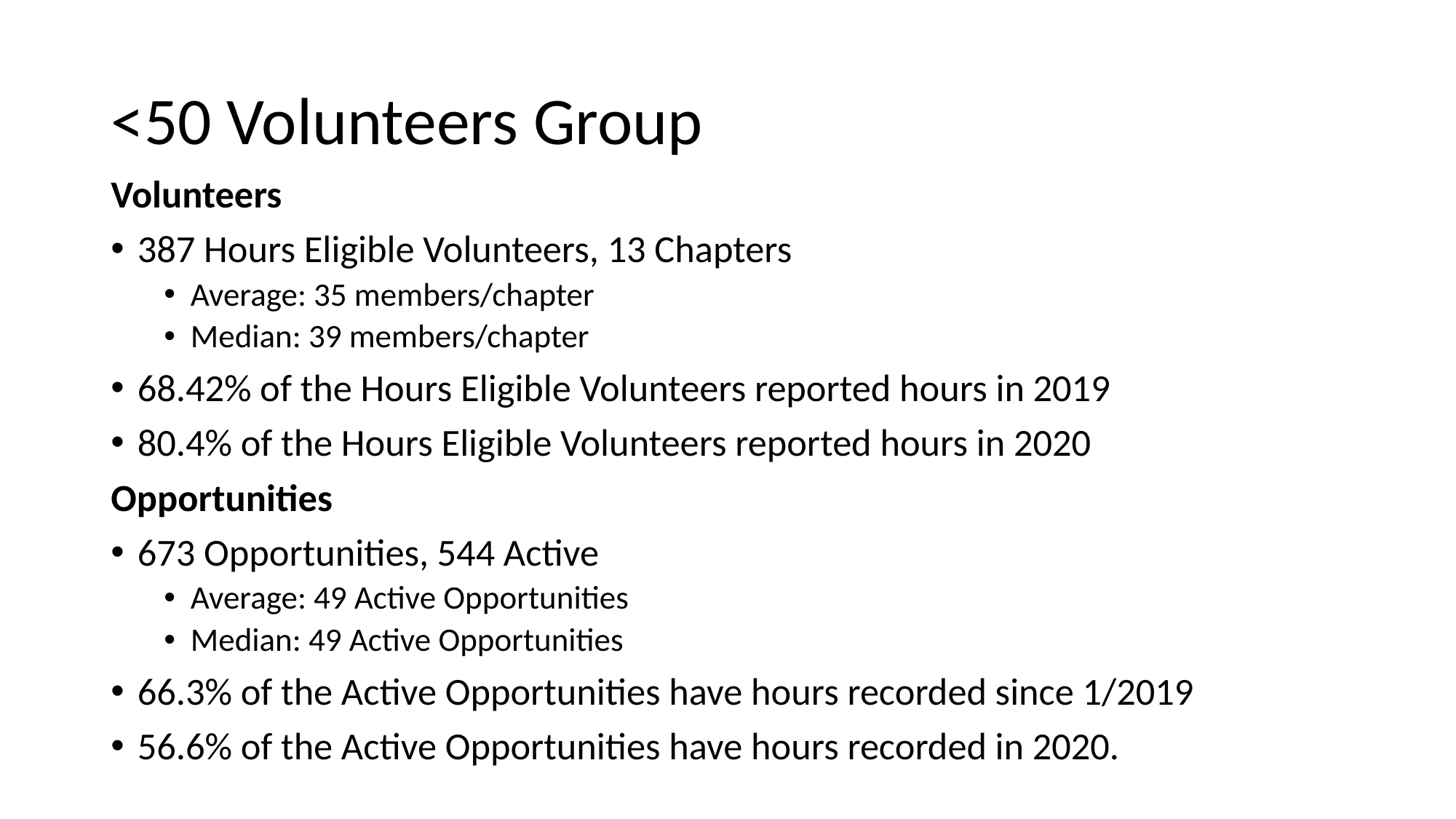

# <50 Volunteers Group
Volunteers
387 Hours Eligible Volunteers, 13 Chapters
Average: 35 members/chapter
Median: 39 members/chapter
68.42% of the Hours Eligible Volunteers reported hours in 2019
80.4% of the Hours Eligible Volunteers reported hours in 2020
Opportunities
673 Opportunities, 544 Active
Average: 49 Active Opportunities
Median: 49 Active Opportunities
66.3% of the Active Opportunities have hours recorded since 1/2019
56.6% of the Active Opportunities have hours recorded in 2020.